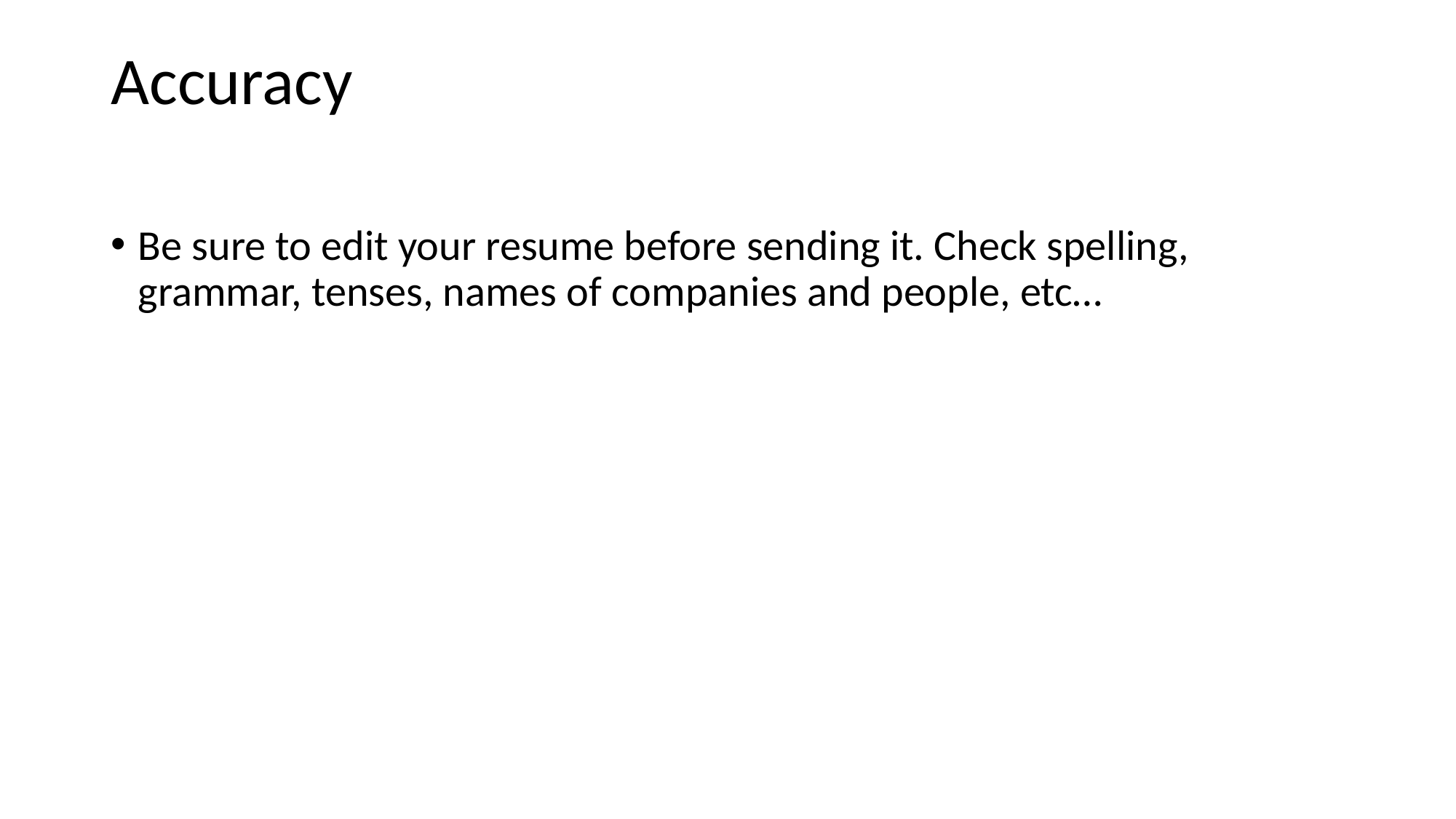

# Accuracy
Be sure to edit your resume before sending it. Check spelling, grammar, tenses, names of companies and people, etc…